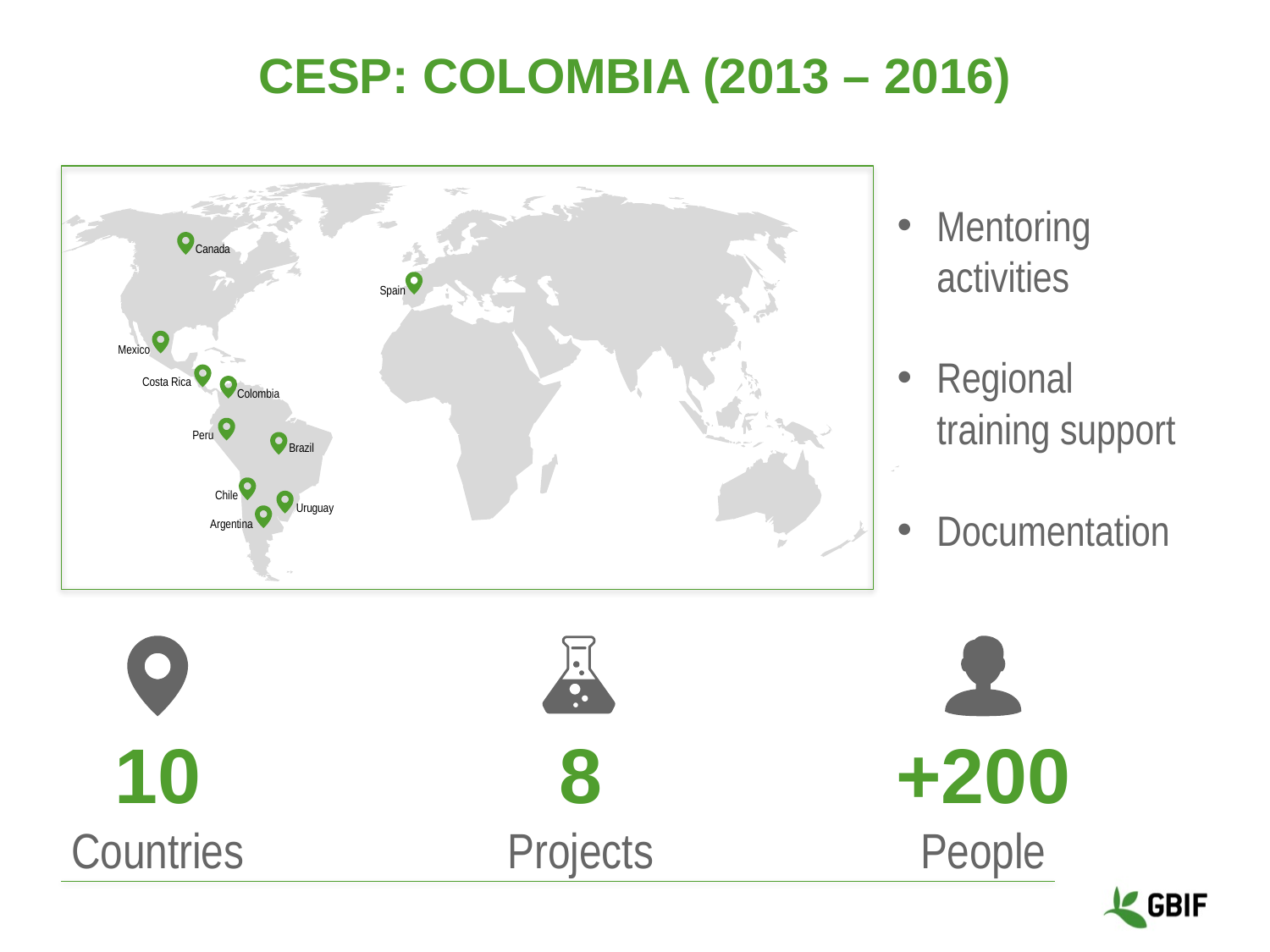

# CESP: COLOMBIA (2013 – 2016)

Mentoring activities

Regional training support

Documentation

Canada

Spain

Mexico

Costa Rica

Colombia

Peru

Brazil
Uruguay

Chile

Uruguay

Argentina

8
Projects
+200
People
10
Countries